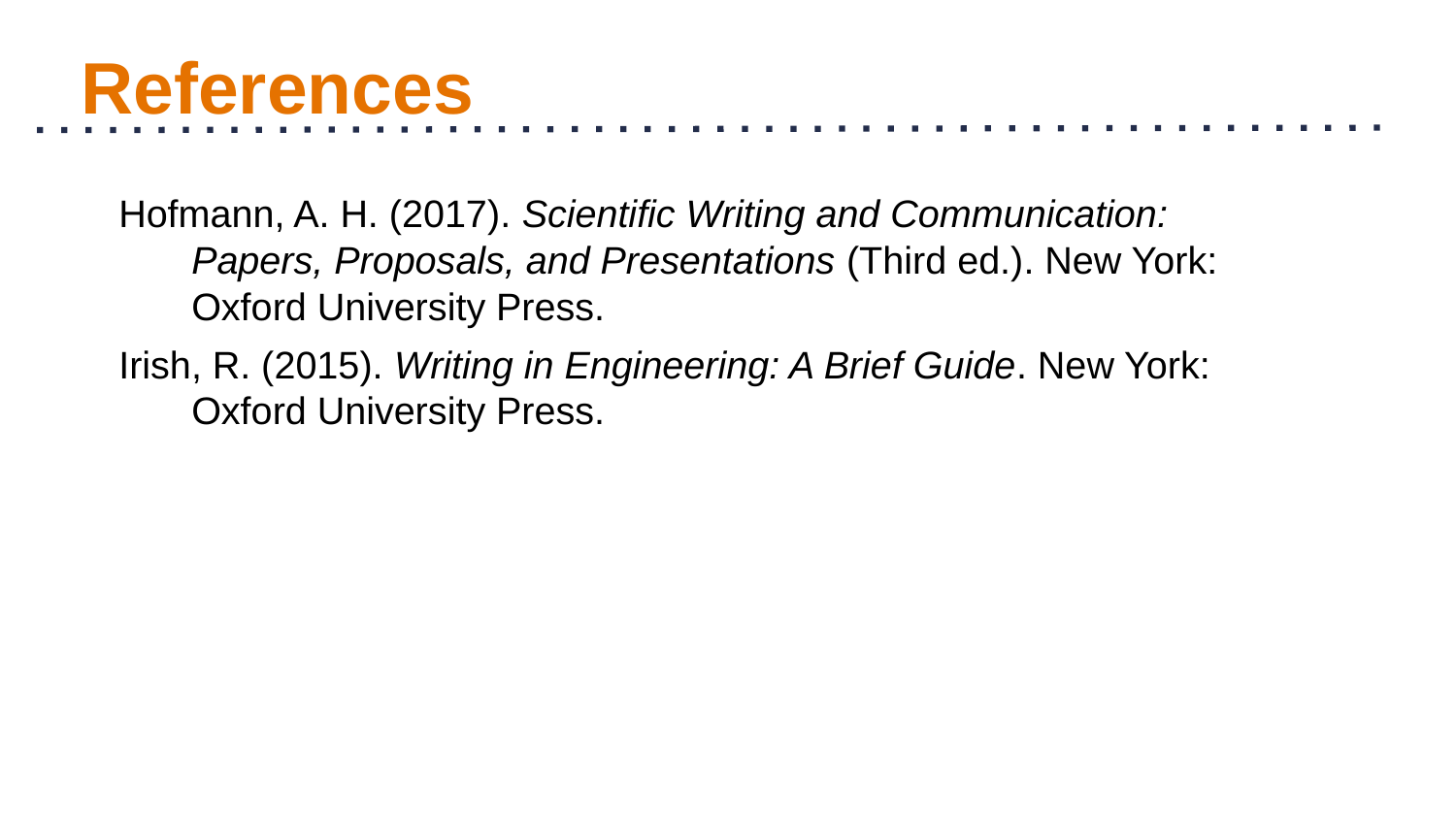

# References
Hofmann, A. H. (2017). Scientific Writing and Communication: Papers, Proposals, and Presentations (Third ed.). New York: Oxford University Press.
Irish, R. (2015). Writing in Engineering: A Brief Guide. New York: Oxford University Press.